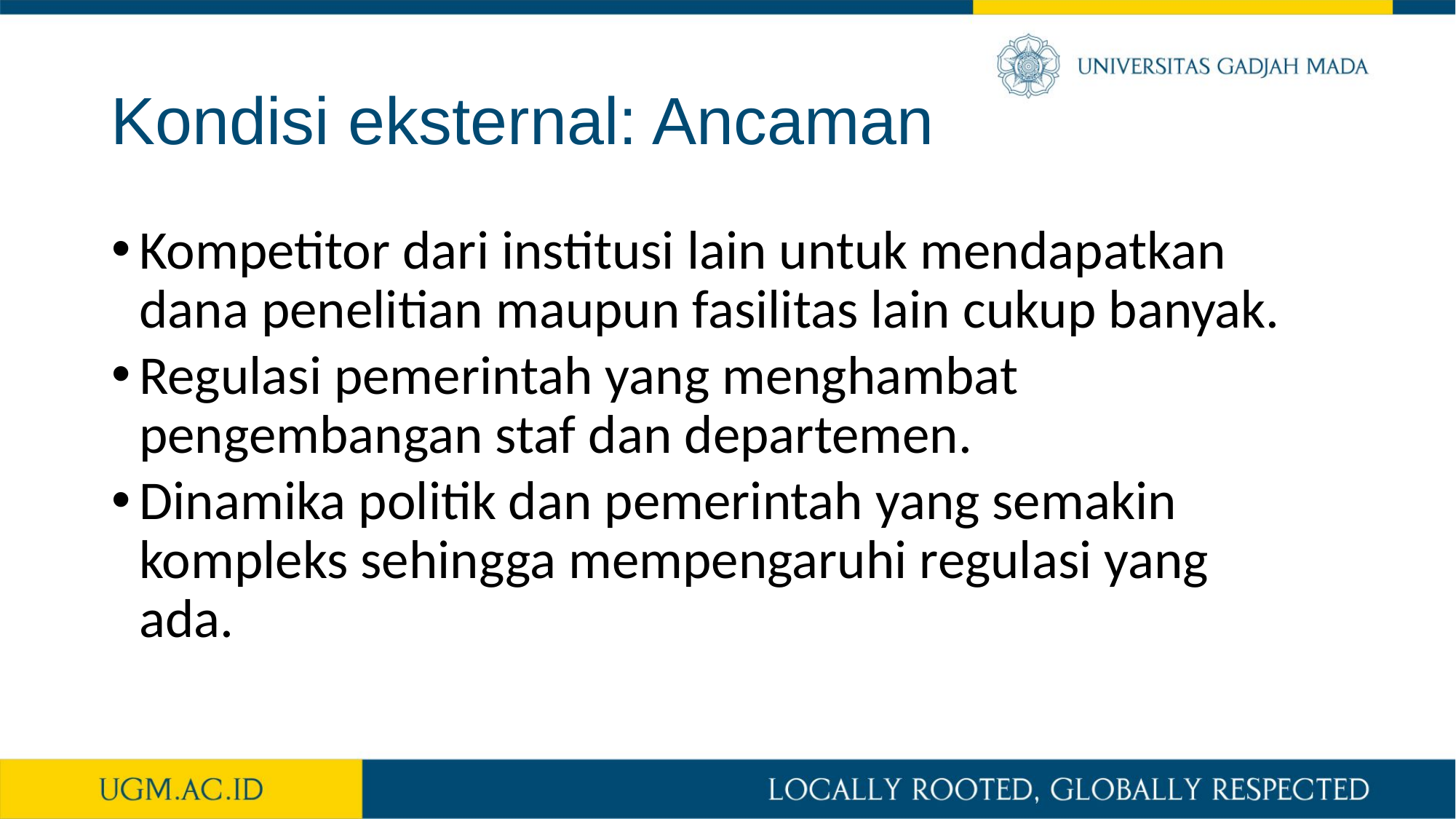

# Kondisi eksternal: Ancaman
Kompetitor dari institusi lain untuk mendapatkan dana penelitian maupun fasilitas lain cukup banyak.
Regulasi pemerintah yang menghambat pengembangan staf dan departemen.
Dinamika politik dan pemerintah yang semakin kompleks sehingga mempengaruhi regulasi yang ada.